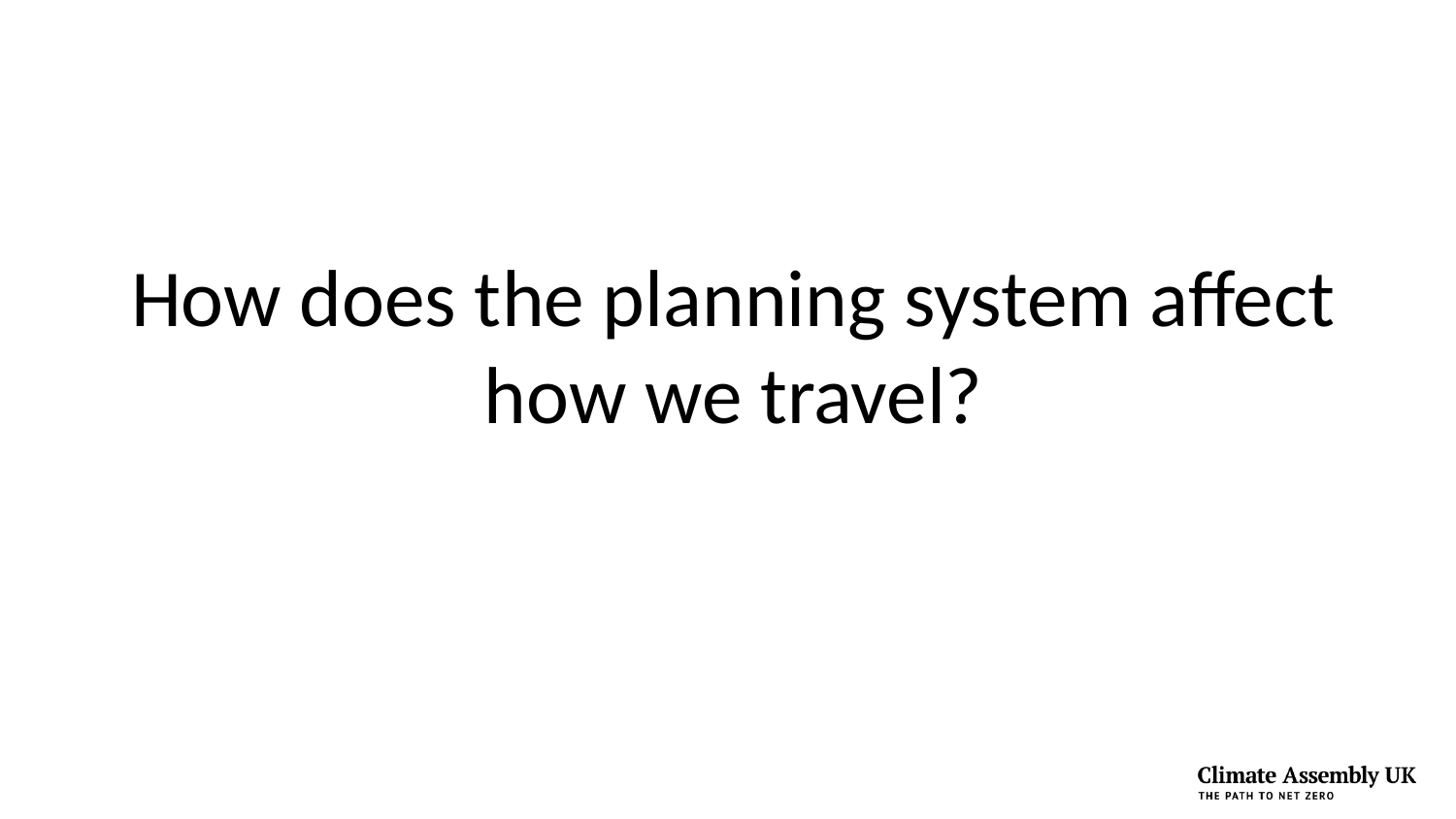

# How does the planning system affect how we travel?